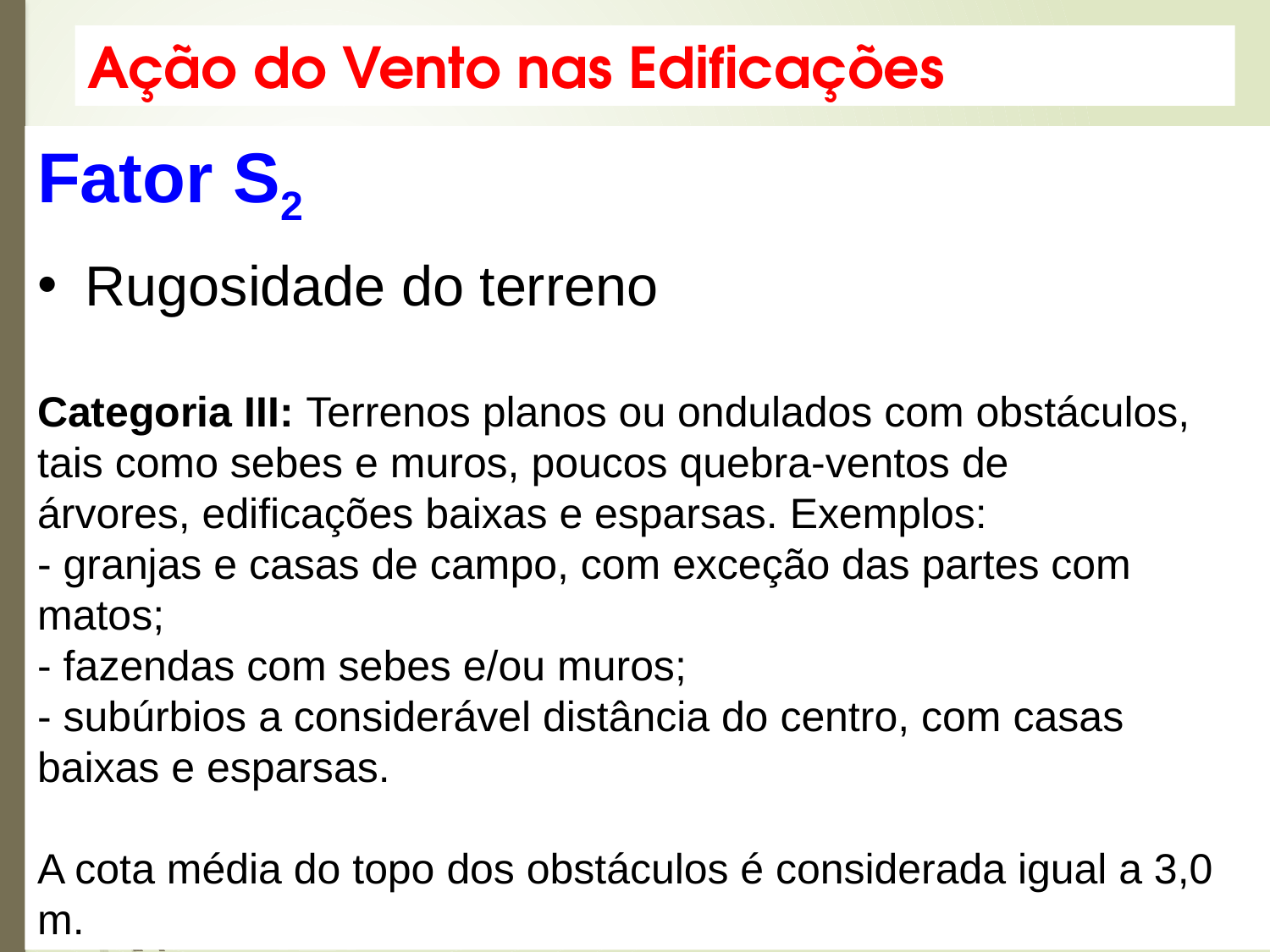

Ação do Vento nas Edificações
Fator S2
Rugosidade do terreno

Categoria III: Terrenos planos ou ondulados com obstáculos,
tais como sebes e muros, poucos quebra-ventos de
árvores, edificações baixas e esparsas. Exemplos:
- granjas e casas de campo, com exceção das partes com matos;
- fazendas com sebes e/ou muros;
- subúrbios a considerável distância do centro, com casas baixas e esparsas.

A cota média do topo dos obstáculos é considerada igual a 3,0 m.